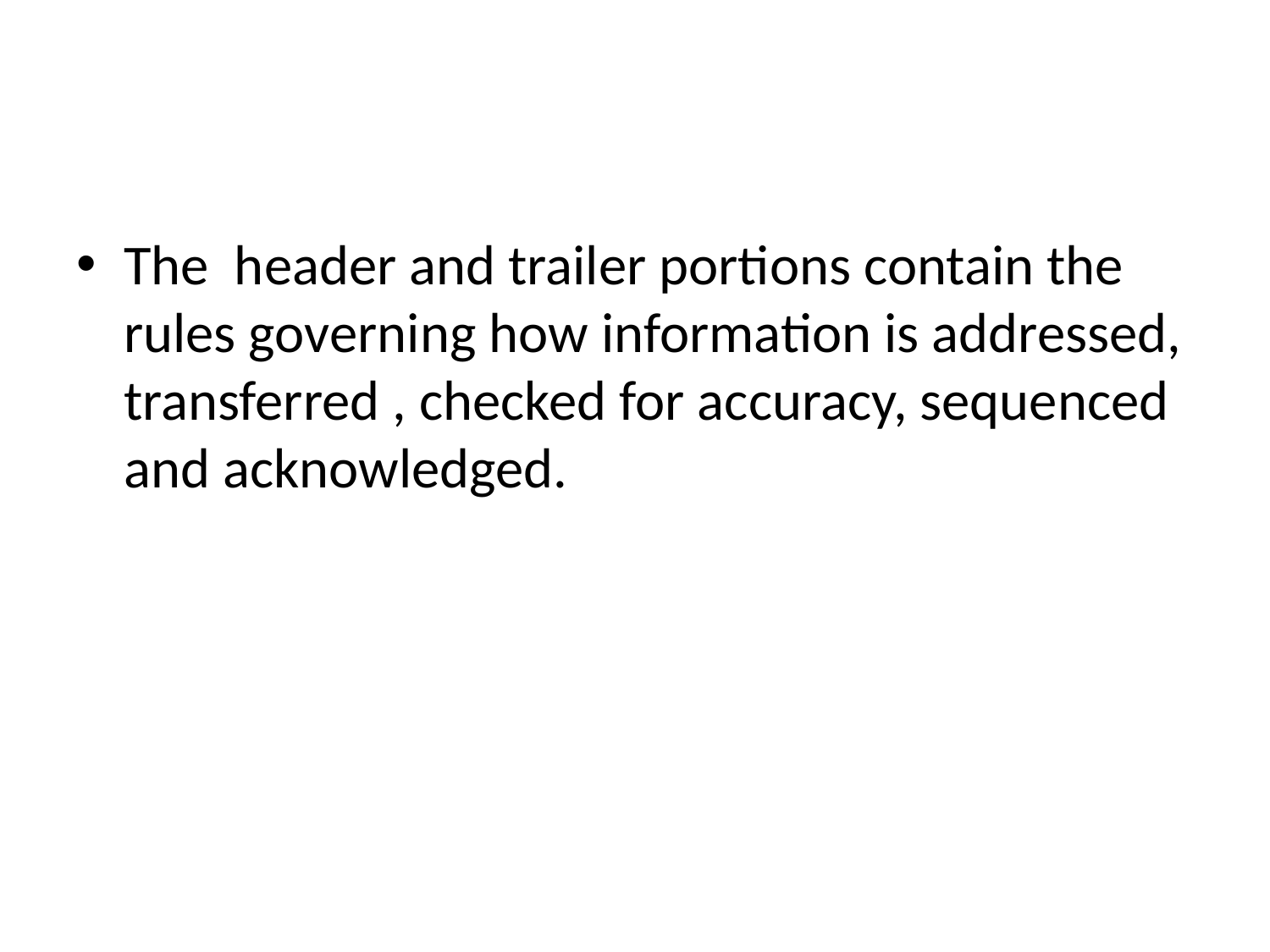

#
The  header and trailer portions contain the rules governing how information is addressed, transferred , checked for accuracy, sequenced and acknowledged.